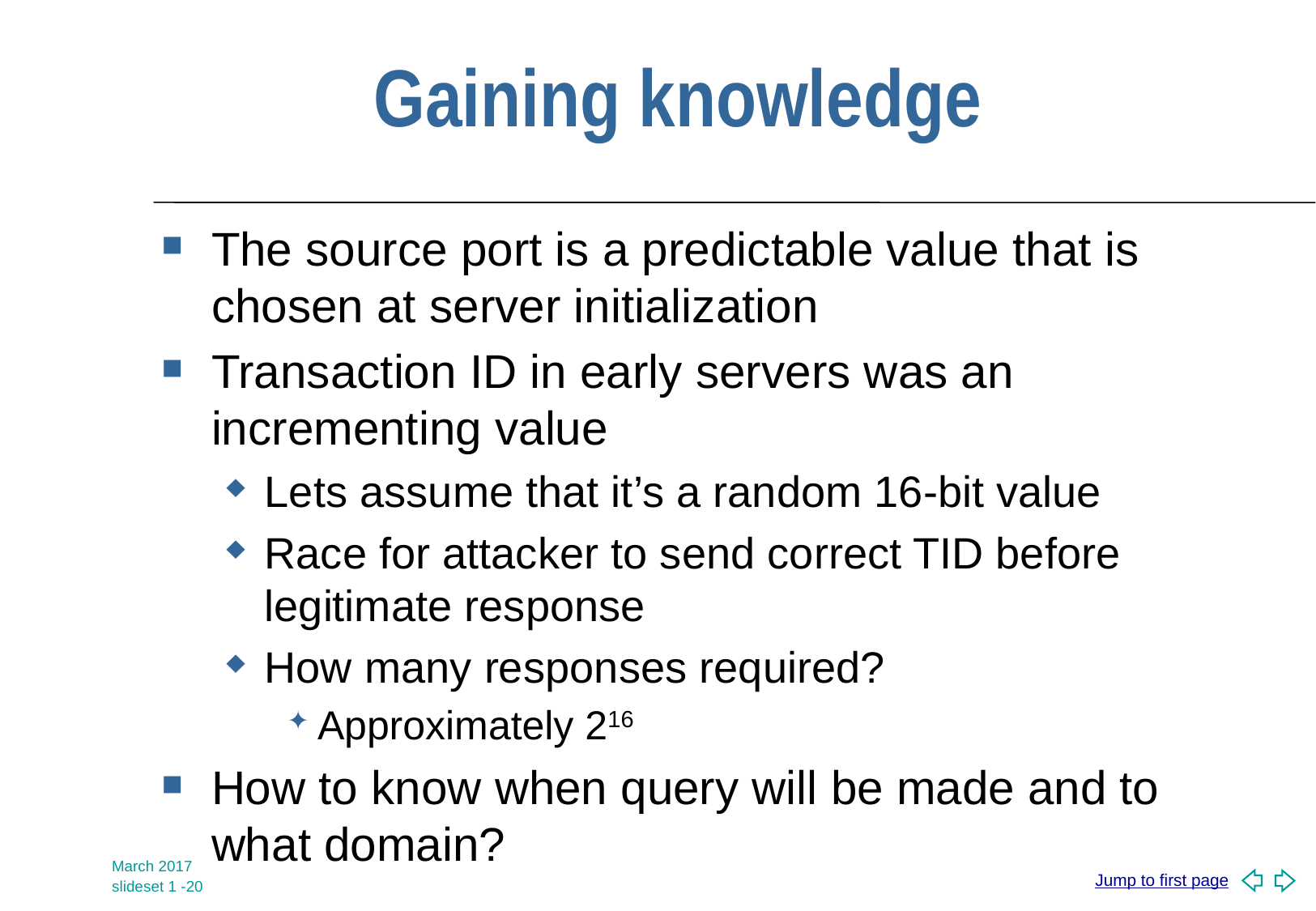

# Gaining knowledge
The source port is a predictable value that is chosen at server initialization
Transaction ID in early servers was an incrementing value
Lets assume that it’s a random 16-bit value
Race for attacker to send correct TID before legitimate response
How many responses required?
Approximately 216
How to know when query will be made and to what domain?

March 2017
slideset 1 -20